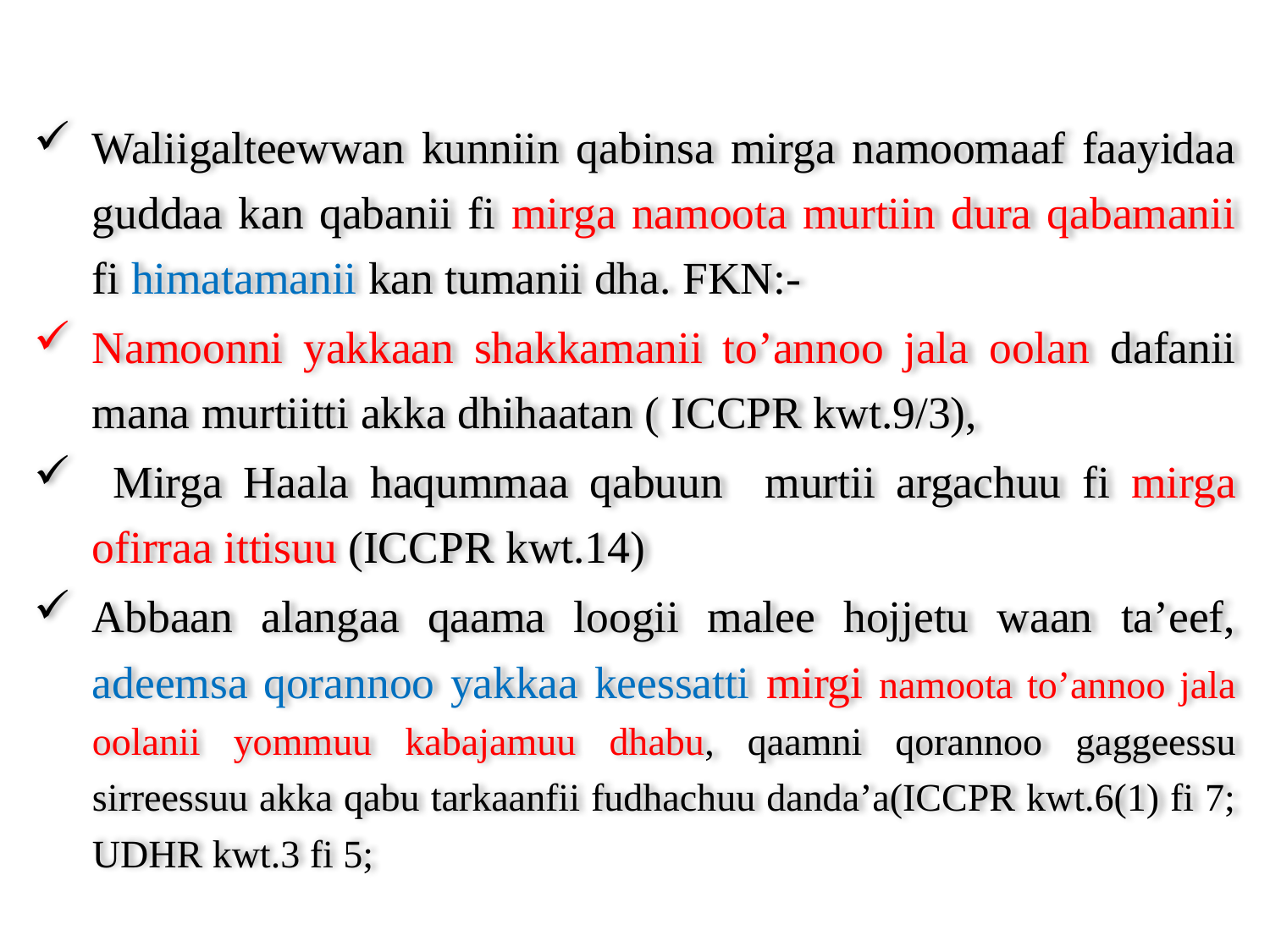

Waliigalteewwan kunniin qabinsa mirga namoomaaf faayidaa guddaa kan qabanii fi mirga namoota murtiin dura qabamanii fi himatamanii kan tumanii dha. FKN:-
Namoonni yakkaan shakkamanii to’annoo jala oolan dafanii mana murtiitti akka dhihaatan ( ICCPR kwt.9/3),
 Mirga Haala haqummaa qabuun  murtii argachuu fi mirga ofirraa ittisuu (ICCPR kwt.14)
Abbaan alangaa qaama loogii malee hojjetu waan ta’eef, adeemsa qorannoo yakkaa keessatti mirgi namoota to’annoo jala oolanii yommuu kabajamuu dhabu, qaamni qorannoo gaggeessu sirreessuu akka qabu tarkaanfii fudhachuu danda’a(ICCPR kwt.6(1) fi 7; UDHR kwt.3 fi 5;